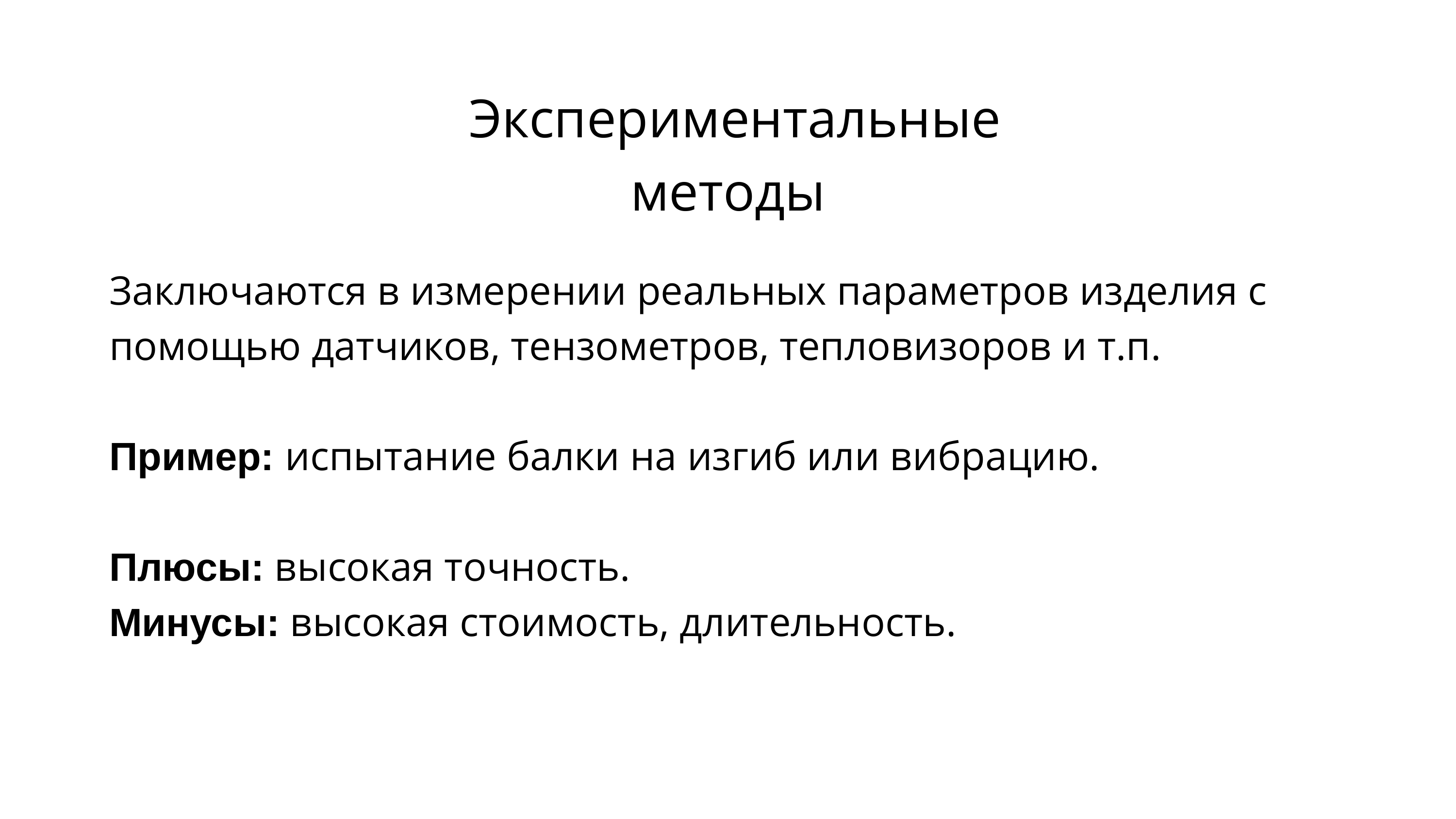

Экспериментальные методы
Заключаются в измерении реальных параметров изделия с помощью датчиков, тензометров, тепловизоров и т.п.

Пример: испытание балки на изгиб или вибрацию.

Плюсы: высокая точность.
Минусы: высокая стоимость, длительность.